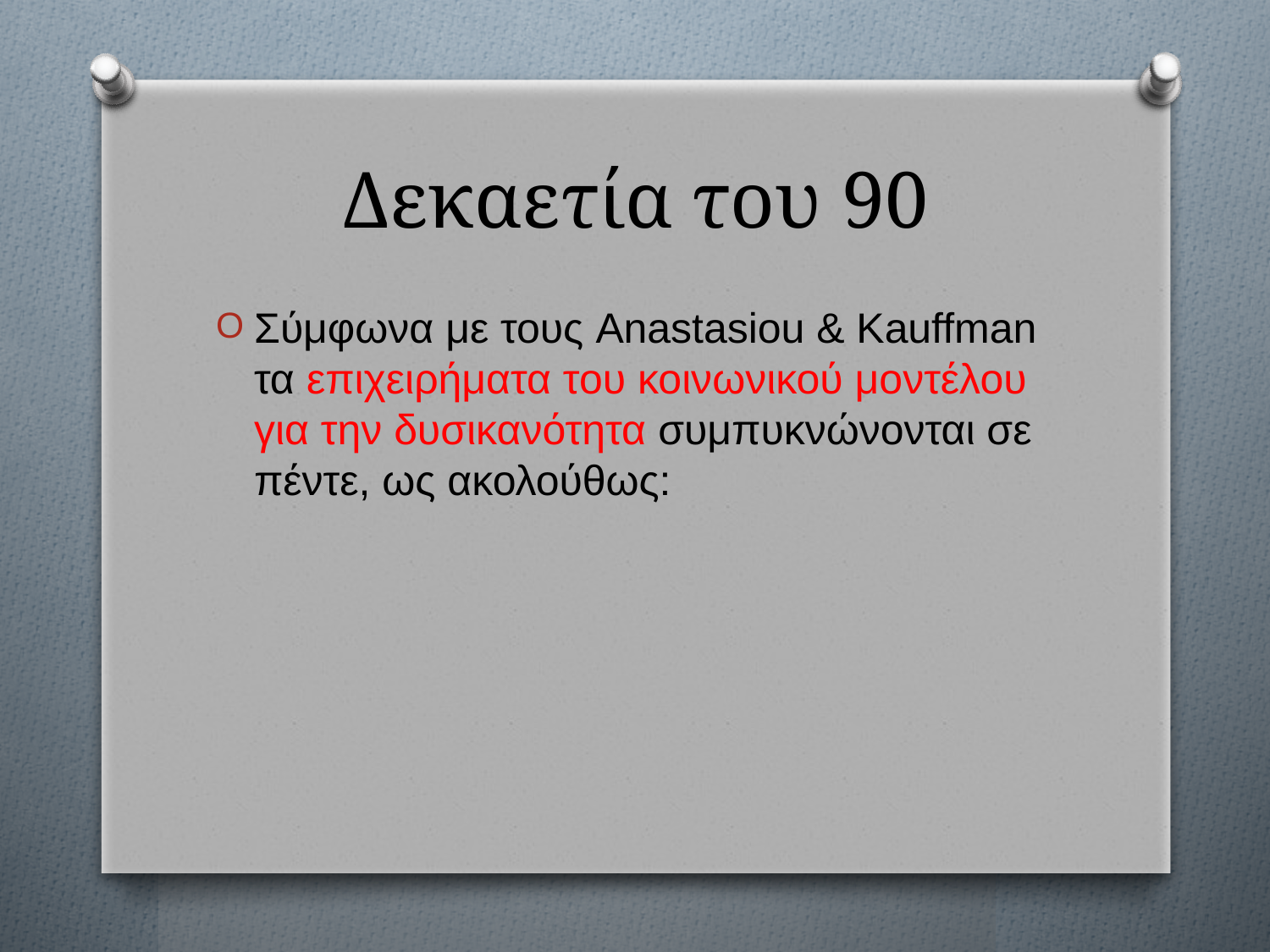

# Δεκαετία του 90
Σύμφωνα με τους Anastasiou & Kauffman τα επιχειρήματα του κοινωνικού μοντέλου για την δυσικανότητα συμπυκνώνονται σε πέντε, ως ακολούθως: